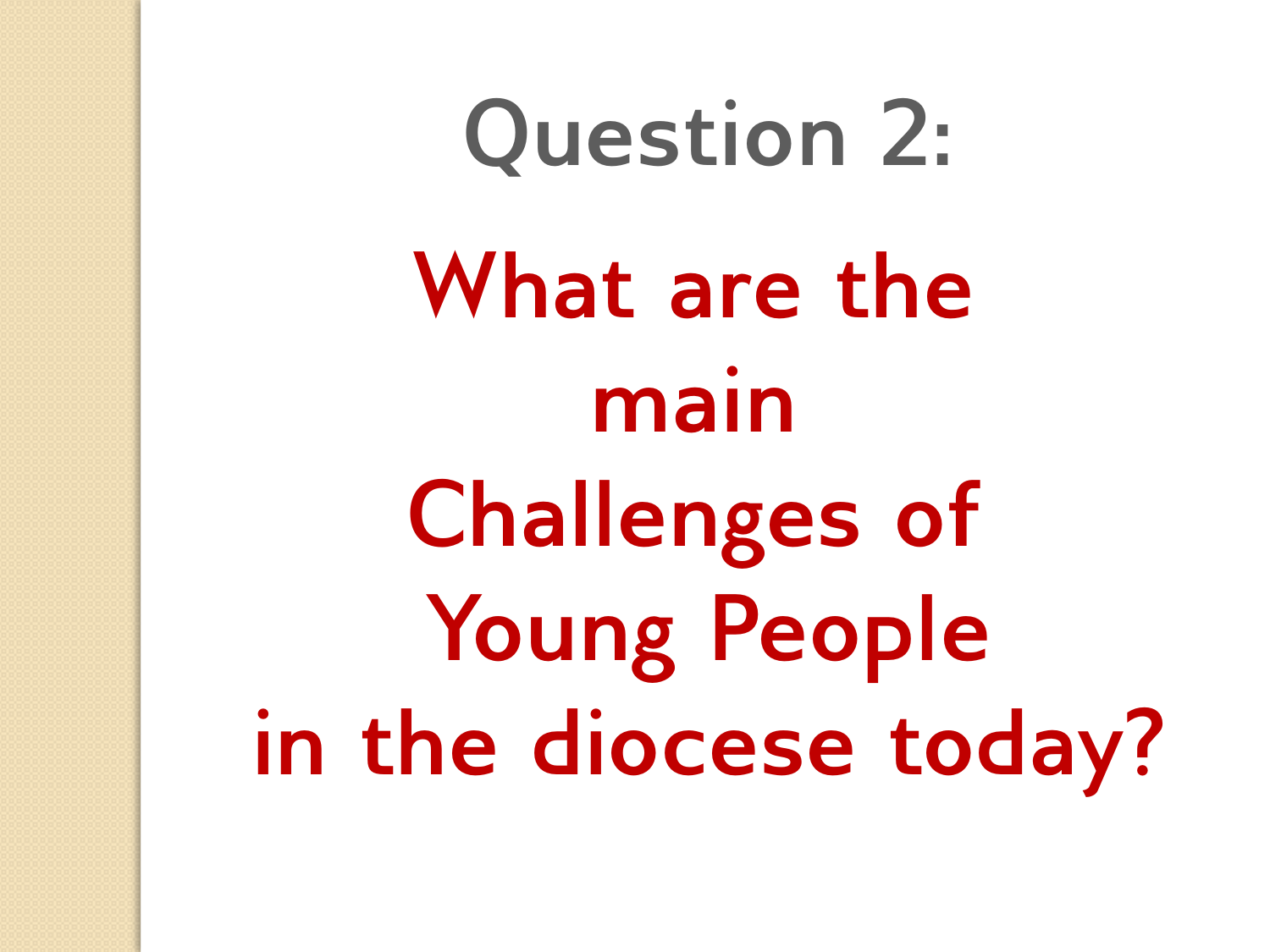

Question 2:

What are the
main
Challenges of
Young People
in the diocese today?